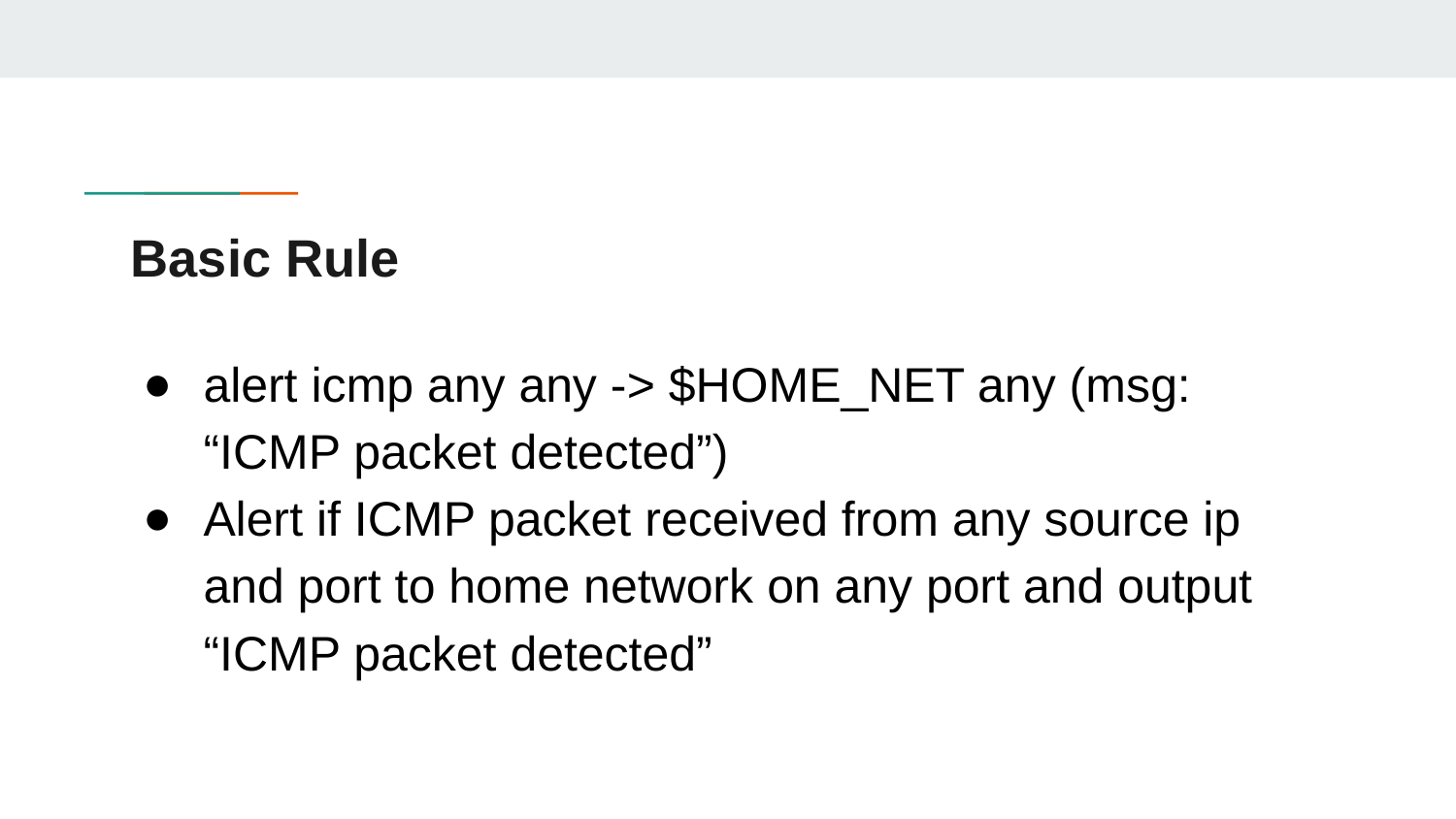

# Basic Rule
alert icmp any any -> $HOME_NET any (msg: “ICMP packet detected”)
Alert if ICMP packet received from any source ip and port to home network on any port and output “ICMP packet detected”